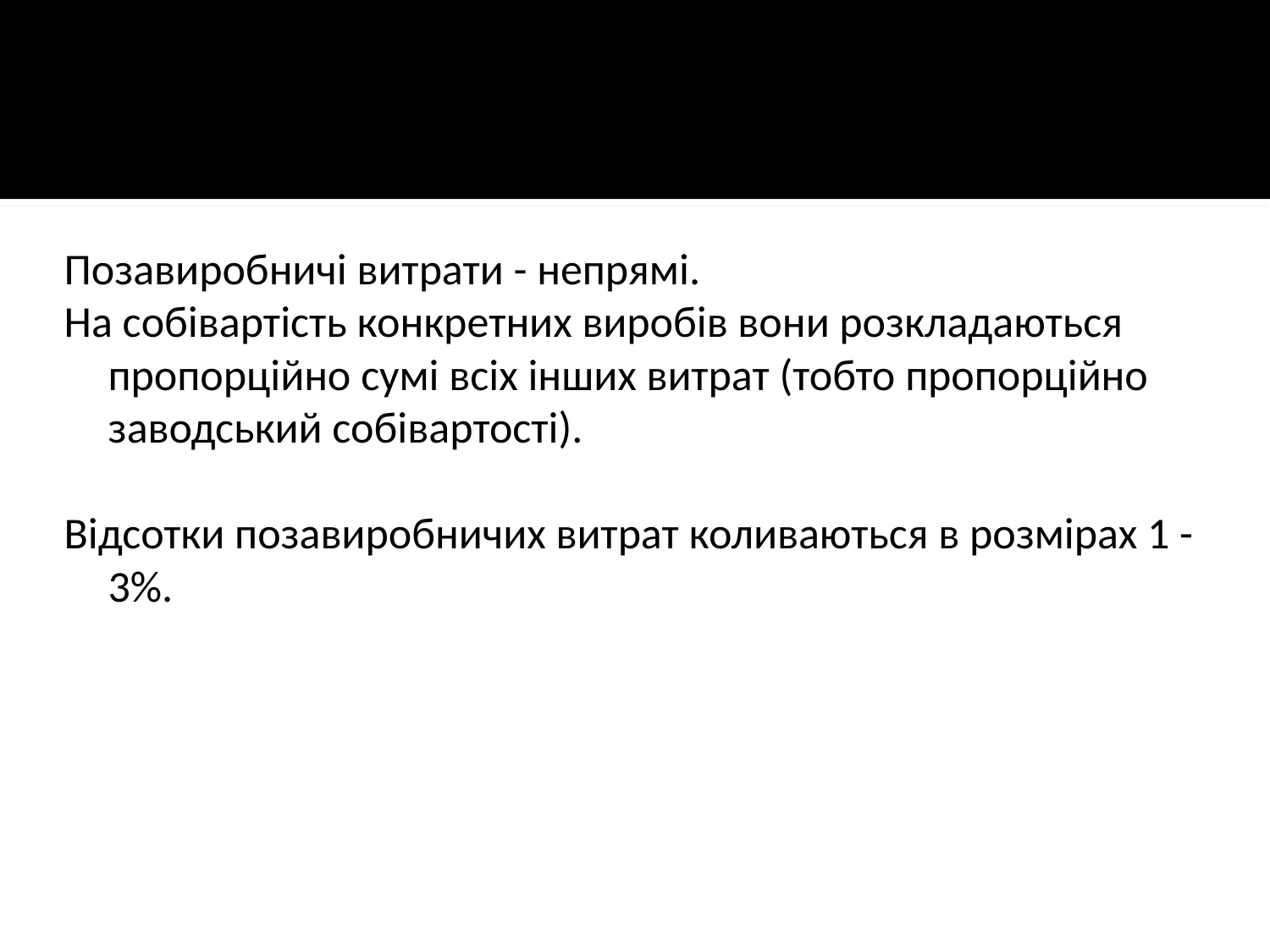

Позавиробничі витрати - непрямі.
На собівартість конкретних виробів вони розкладаються пропорційно сумі всіх інших витрат (тобто пропорційно заводський собівартості).

Відсотки позавиробничих витрат коливаються в розмірах 1 - 3%.